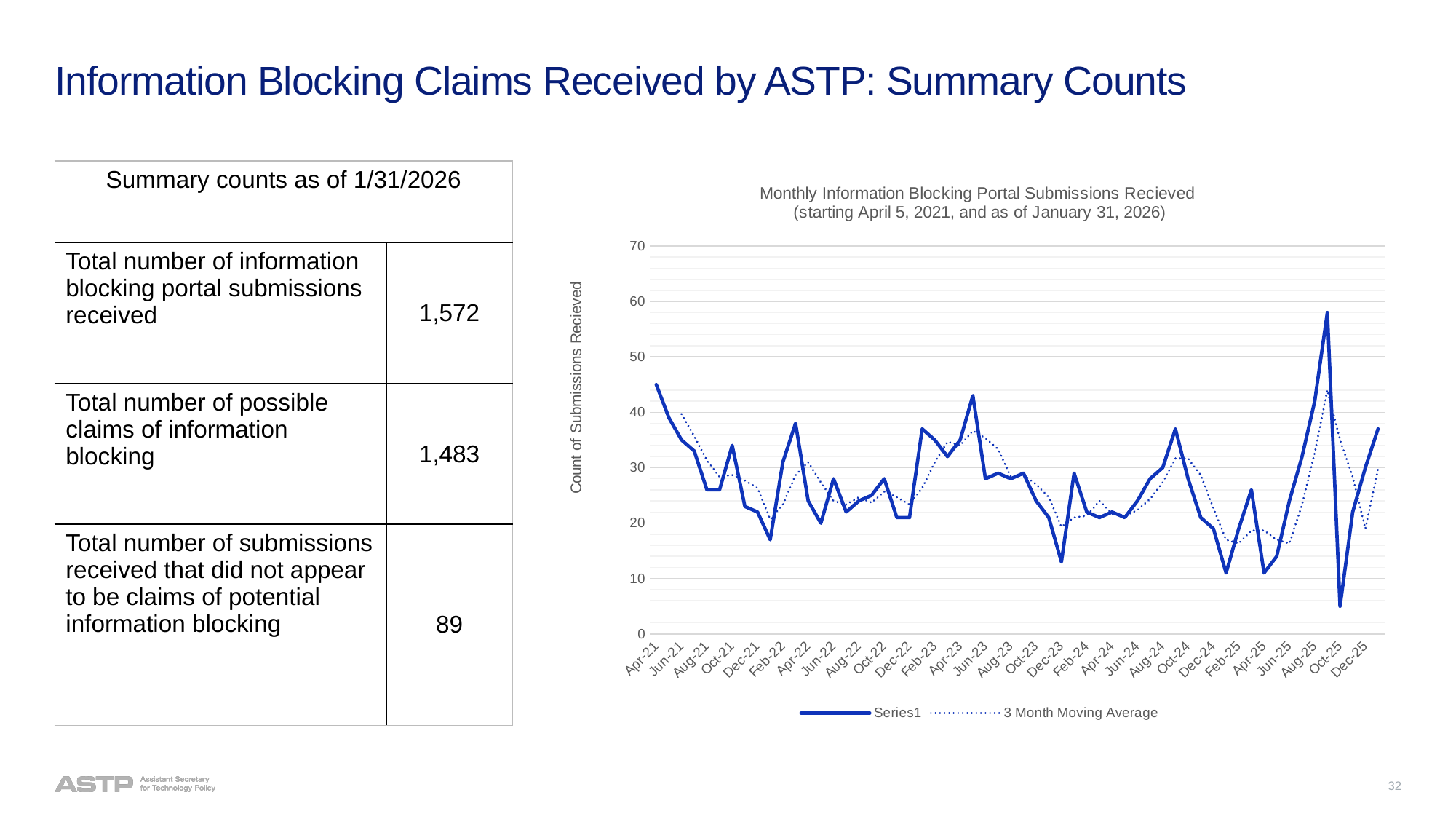

# Information Blocking Claims Received by ASTP: Summary Counts
| Summary counts as of 1/31/2026 |  |
| --- | --- |
| Total number of information blocking portal submissions received | 1,572 |
| Total number of possible claims of information blocking | 1,483 |
| Total number of submissions received that did not appear to be claims of potential information blocking | 89 |

### Chart: Monthly Information Blocking Portal Submissions Recieved
(starting April 5, 2021, and as of January 31, 2026)

| Category |  |
|---|---|
| 44287 | 45.0 |
| 44317 | 39.0 |
| 44348 | 35.0 |
| 44378 | 33.0 |
| 44409 | 26.0 |
| 44440 | 26.0 |
| 44470 | 34.0 |
| 44501 | 23.0 |
| 44531 | 22.0 |
| 44562 | 17.0 |
| 44593 | 31.0 |
| 44621 | 38.0 |
| 44652 | 24.0 |
| 44682 | 20.0 |
| 44713 | 28.0 |
| 44743 | 22.0 |
| 44774 | 24.0 |
| 44805 | 25.0 |
| 44835 | 28.0 |
| 44866 | 21.0 |
| 44896 | 21.0 |
| 44927 | 37.0 |
| 44958 | 35.0 |
| 44986 | 32.0 |
| 45017 | 35.0 |
| 45047 | 43.0 |
| 45078 | 28.0 |
| 45108 | 29.0 |
| 45139 | 28.0 |
| 45170 | 29.0 |
| 45200 | 24.0 |
| 45231 | 21.0 |
| 45261 | 13.0 |
| 45292 | 29.0 |
| 45323 | 22.0 |
| 45352 | 21.0 |
| 45383 | 22.0 |
| 45413 | 21.0 |
| 45444 | 24.0 |
| 45474 | 28.0 |
| 45505 | 30.0 |
| 45536 | 37.0 |
| 45566 | 28.0 |
| 45597 | 21.0 |
| 45627 | 19.0 |
| 45658 | 11.0 |
| 45689 | 19.0 |
| 45717 | 26.0 |
| 45748 | 11.0 |
| 45778 | 14.0 |
| 45809 | 24.0 |
| 45839 | 32.0 |
| 45870 | 42.0 |
| 45901 | 58.0 |
| 45931 | 5.0 |
| 45962 | 22.0 |
| 45992 | 30.0 |
| 46023 | 37.0 |